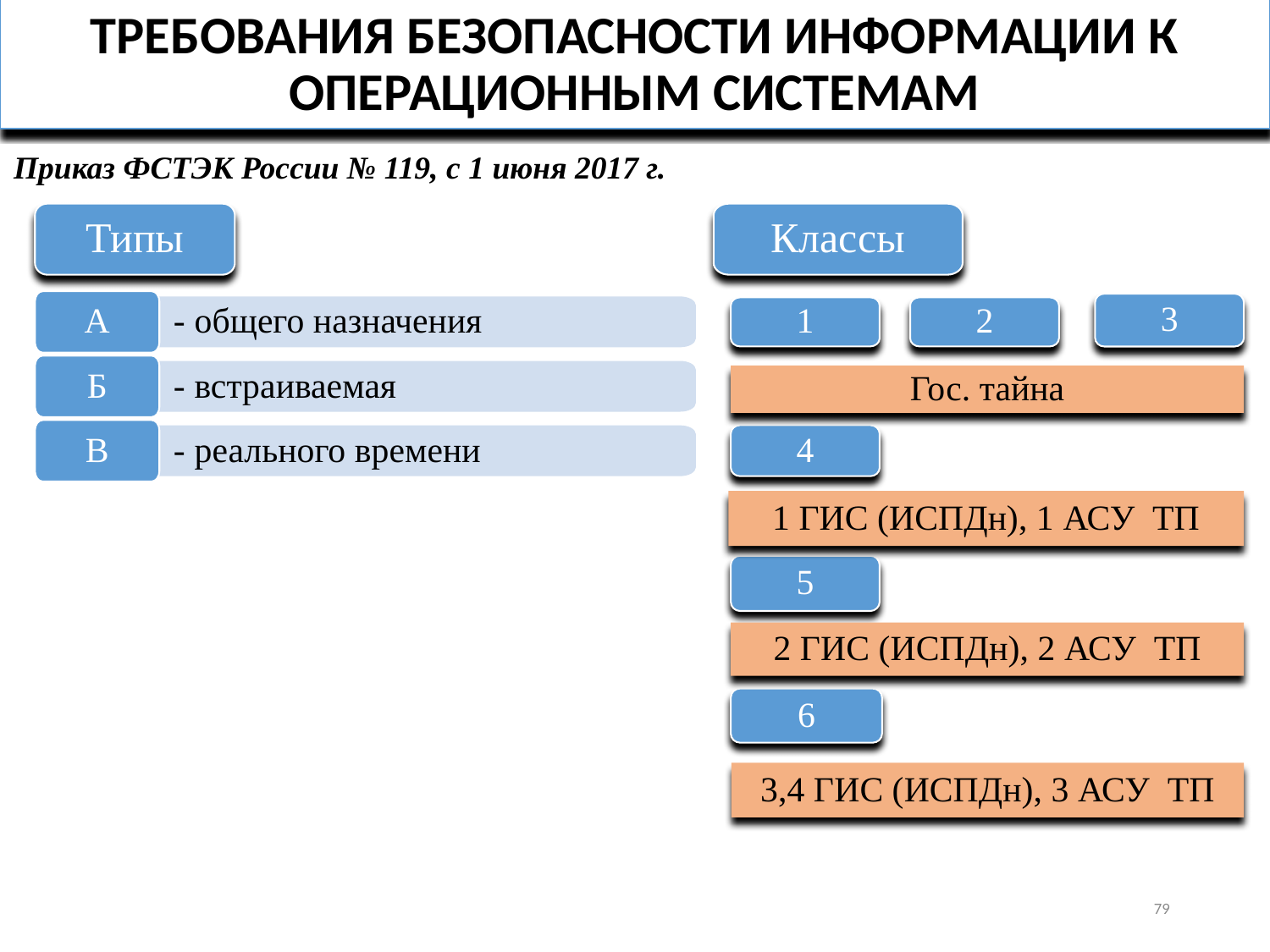

# ТРЕБОВАНИЯ БЕЗОПАСНОСТИ ИНФОРМАЦИИ К ОПЕРАЦИОННЫМ СИСТЕМАМ
Приказ ФСТЭК России № 119, с 1 июня 2017 г.
Типы
Классы
А
- общего назначения
Б
- встраиваемая
В
- реального времени
3
1
2
Гос. тайна
4
1 ГИС (ИСПДн), 1 АСУ  ТП
5
2 ГИС (ИСПДн), 2 АСУ  ТП
6
3,4 ГИС (ИСПДн), 3 АСУ  ТП
79